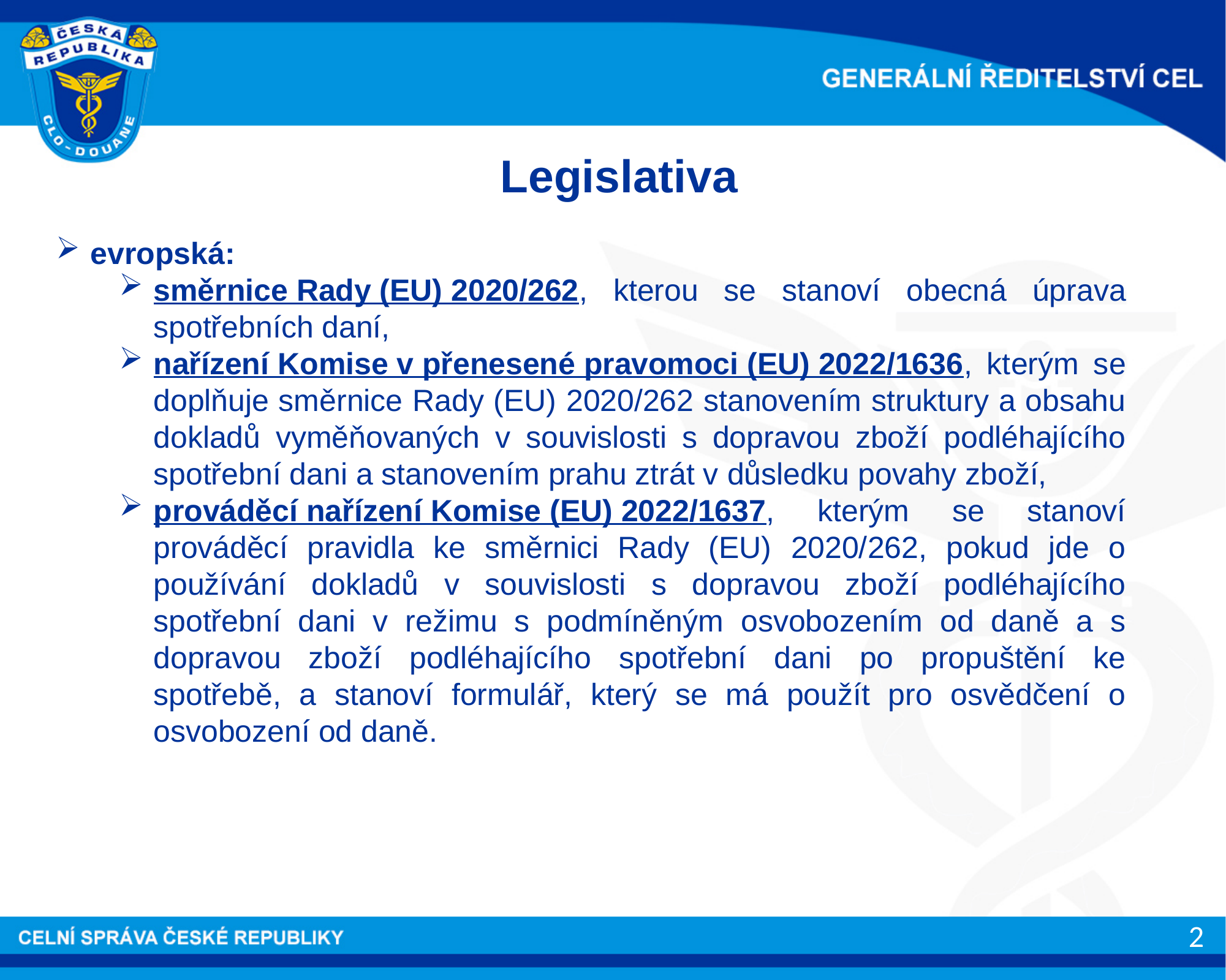

Legislativa
evropská:
směrnice Rady (EU) 2020/262, kterou se stanoví obecná úprava spotřebních daní,
nařízení Komise v přenesené pravomoci (EU) 2022/1636, kterým se doplňuje směrnice Rady (EU) 2020/262 stanovením struktury a obsahu dokladů vyměňovaných v souvislosti s dopravou zboží podléhajícího spotřební dani a stanovením prahu ztrát v důsledku povahy zboží,
prováděcí nařízení Komise (EU) 2022/1637, kterým se stanoví prováděcí pravidla ke směrnici Rady (EU) 2020/262, pokud jde o používání dokladů v souvislosti s dopravou zboží podléhajícího spotřební dani v režimu s podmíněným osvobozením od daně a s dopravou zboží podléhajícího spotřební dani po propuštění ke spotřebě, a stanoví formulář, který se má použít pro osvědčení o osvobození od daně.

2